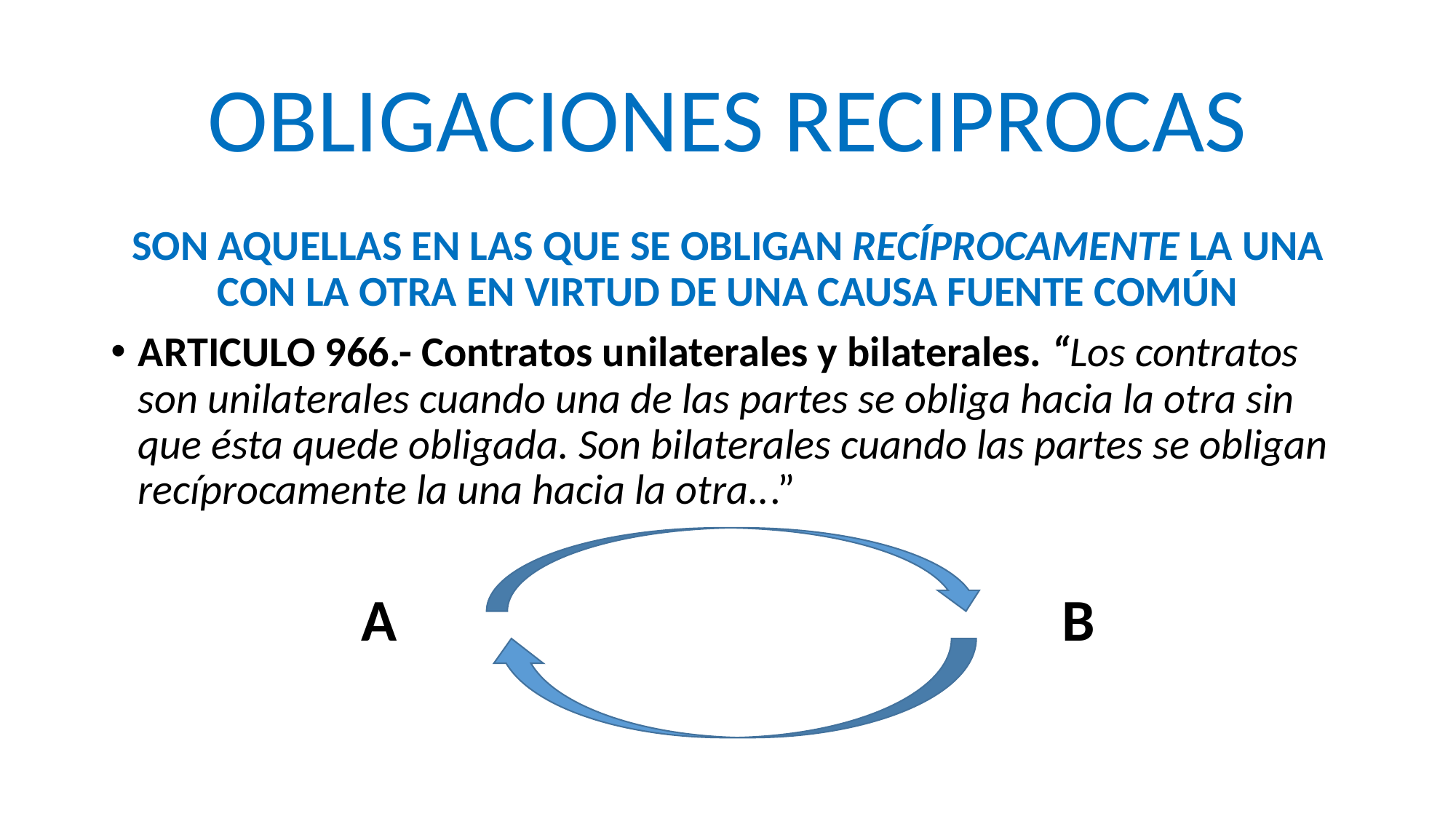

# OBLIGACIONES RECIPROCAS
Son aquellas en las que se obligan recíprocamente la una con la otra en virtud de una causa fuente común
ARTICULO 966.- Contratos unilaterales y bilaterales. “Los contratos son unilaterales cuando una de las partes se obliga hacia la otra sin que ésta quede obligada. Son bilaterales cuando las partes se obligan recíprocamente la una hacia la otra...”

A                                                  B